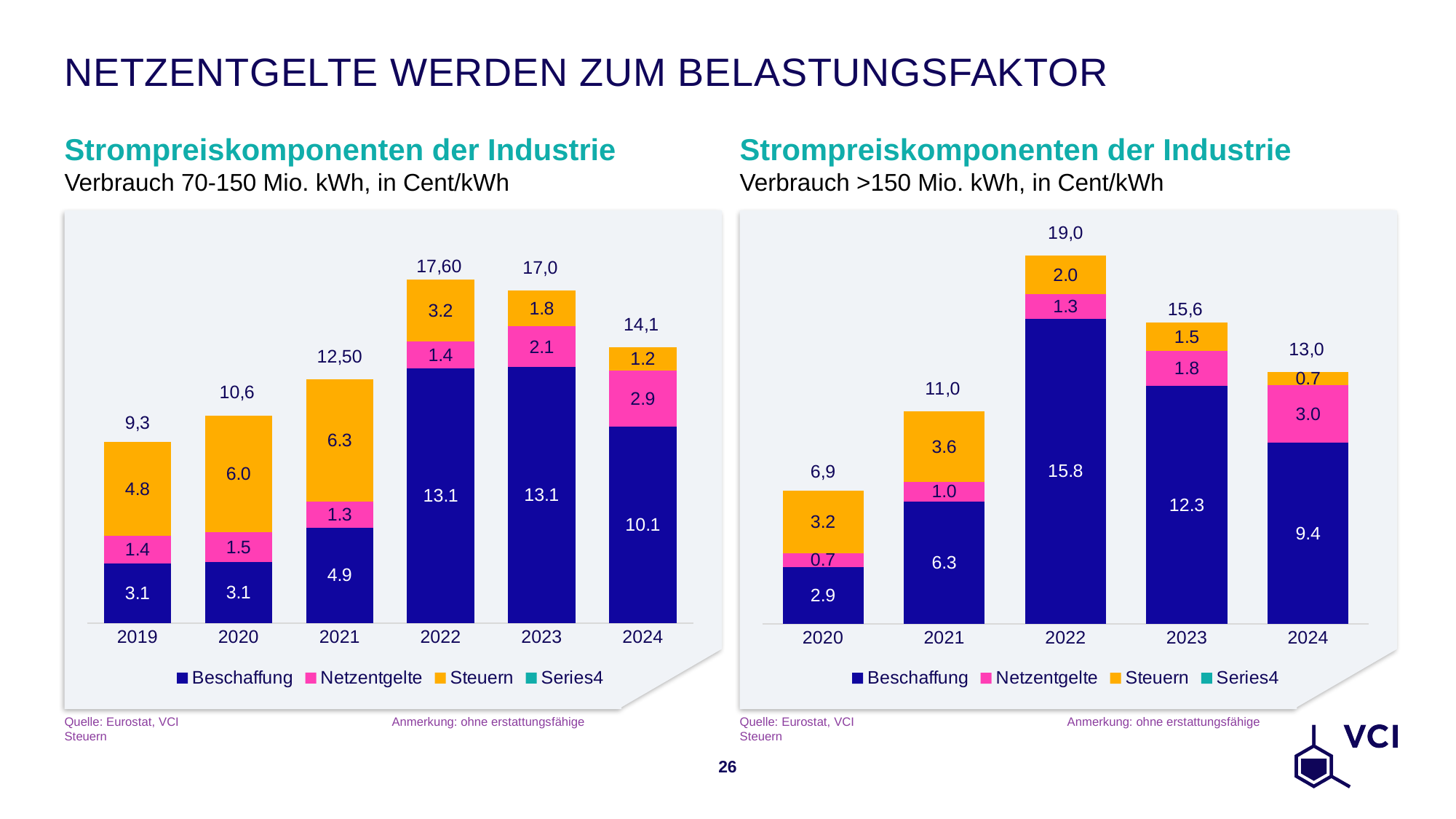

# Netzentgelte werden zum Belastungsfaktor
Strompreiskomponenten der Industrie
Strompreiskomponenten der Industrie
Verbrauch 70-150 Mio. kWh, in Cent/kWh
Verbrauch >150 Mio. kWh, in Cent/kWh

### Chart

| Category | Beschaffung | Netzentgelte | Steuern |  |
|---|---|---|---|---|
| 2019 | 3.06 | 1.4200000000000002 | 4.799999999999999 | 0.0 |
| 2020 | 3.1199999999999997 | 1.53 | 5.995 | 0.0 |
| 2021 | 4.9 | 1.31 | 6.269999999999998 | 0.0 |
| 2022 | 13.059999999999999 | 1.37 | 3.169999999999999 | 0.0 |
| 2023 | 13.120000000000001 | 2.08 | 1.83 | 0.0 |
| 2024 | 10.059999999999999 | 2.88 | 1.1800000000000006 | 0.0 |

### Chart

| Category | Beschaffung | Netzentgelte | Steuern |  |
|---|---|---|---|---|
| 2020 | 2.93 | 0.72 | 3.2299999999999995 | 0.0 |
| 2021 | 6.329999999999999 | 0.9900000000000001 | 3.6450000000000005 | 0.0 |
| 2022 | 15.76 | 1.29 | 1.9699999999999998 | 0.0 |
| 2023 | 12.29 | 1.7999999999999998 | 1.490000000000001 | 0.0 |
| 2024 | 9.35 | 2.97 | 0.69 | 0.0 |
Quelle: Eurostat, VCI		Anmerkung: ohne erstattungsfähige Steuern
Quelle: Eurostat, VCI		Anmerkung: ohne erstattungsfähige Steuern

26